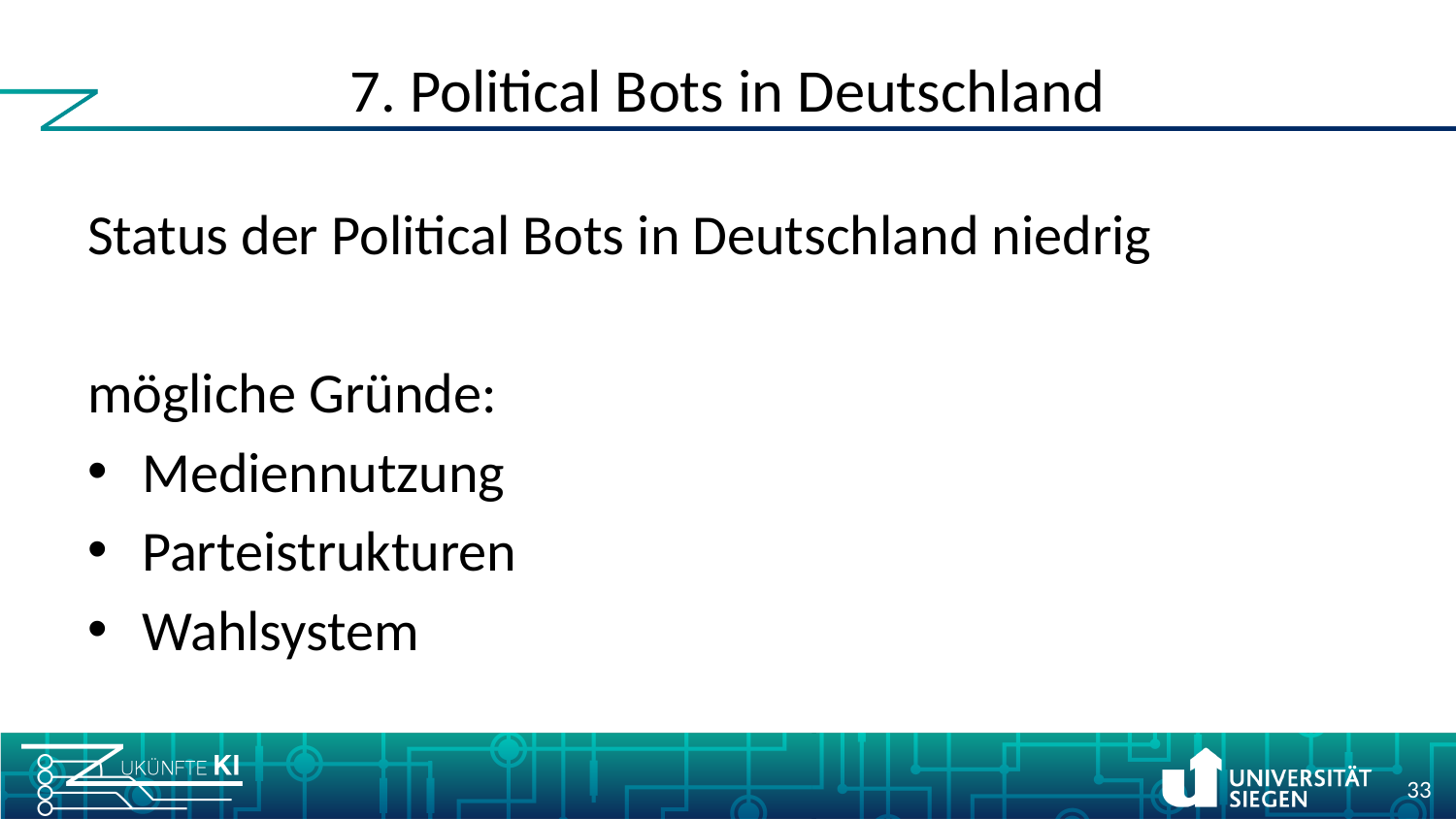

# 7. Political Bots in Deutschland
Status der Political Bots in Deutschland niedrig

mögliche Gründe:
Mediennutzung
Parteistrukturen
Wahlsystem

33